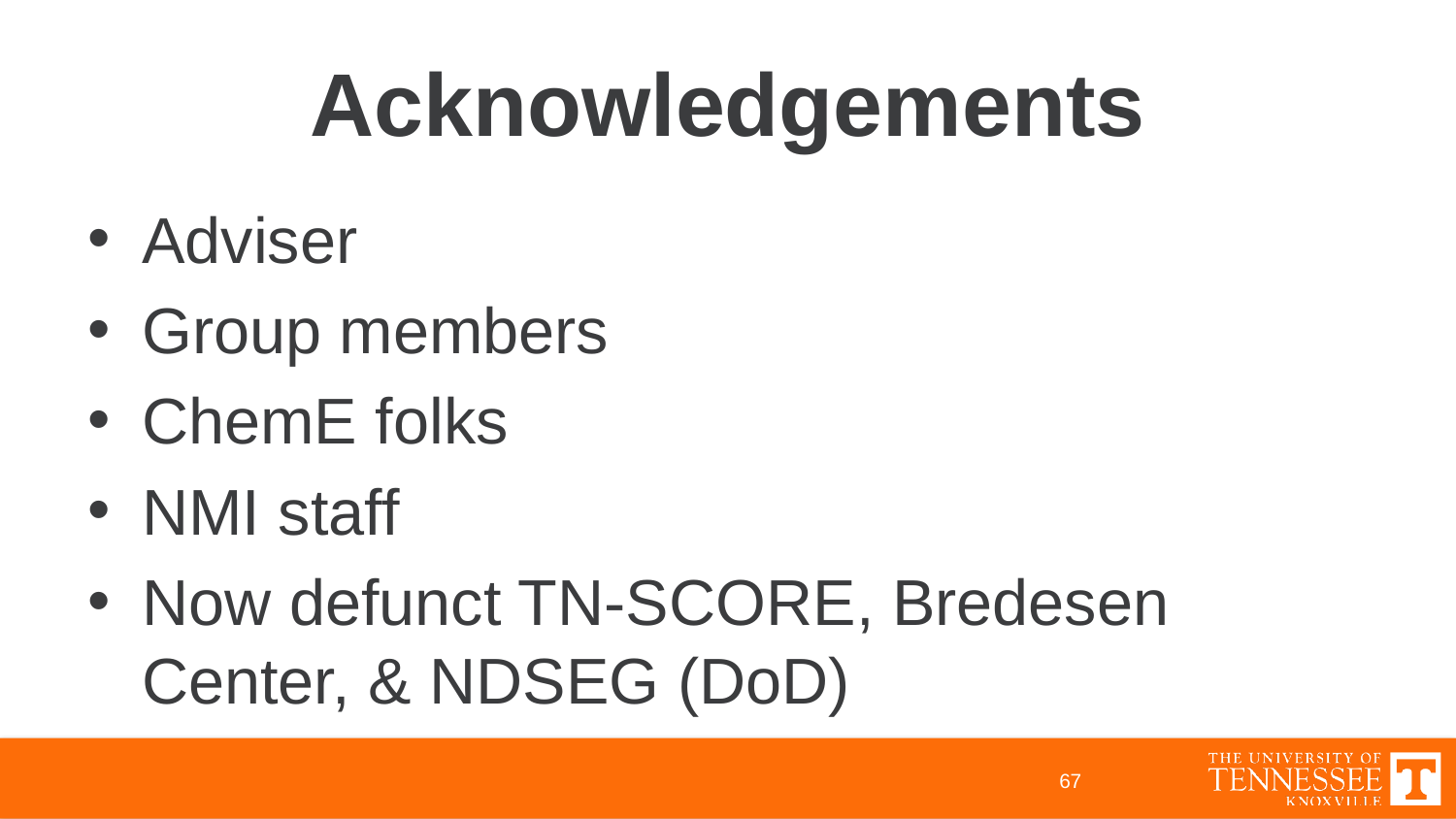

# Acknowledgements
Adviser
Group members
ChemE folks
NMI staff
Now defunct TN-SCORE, Bredesen Center, & NDSEG (DoD)

67